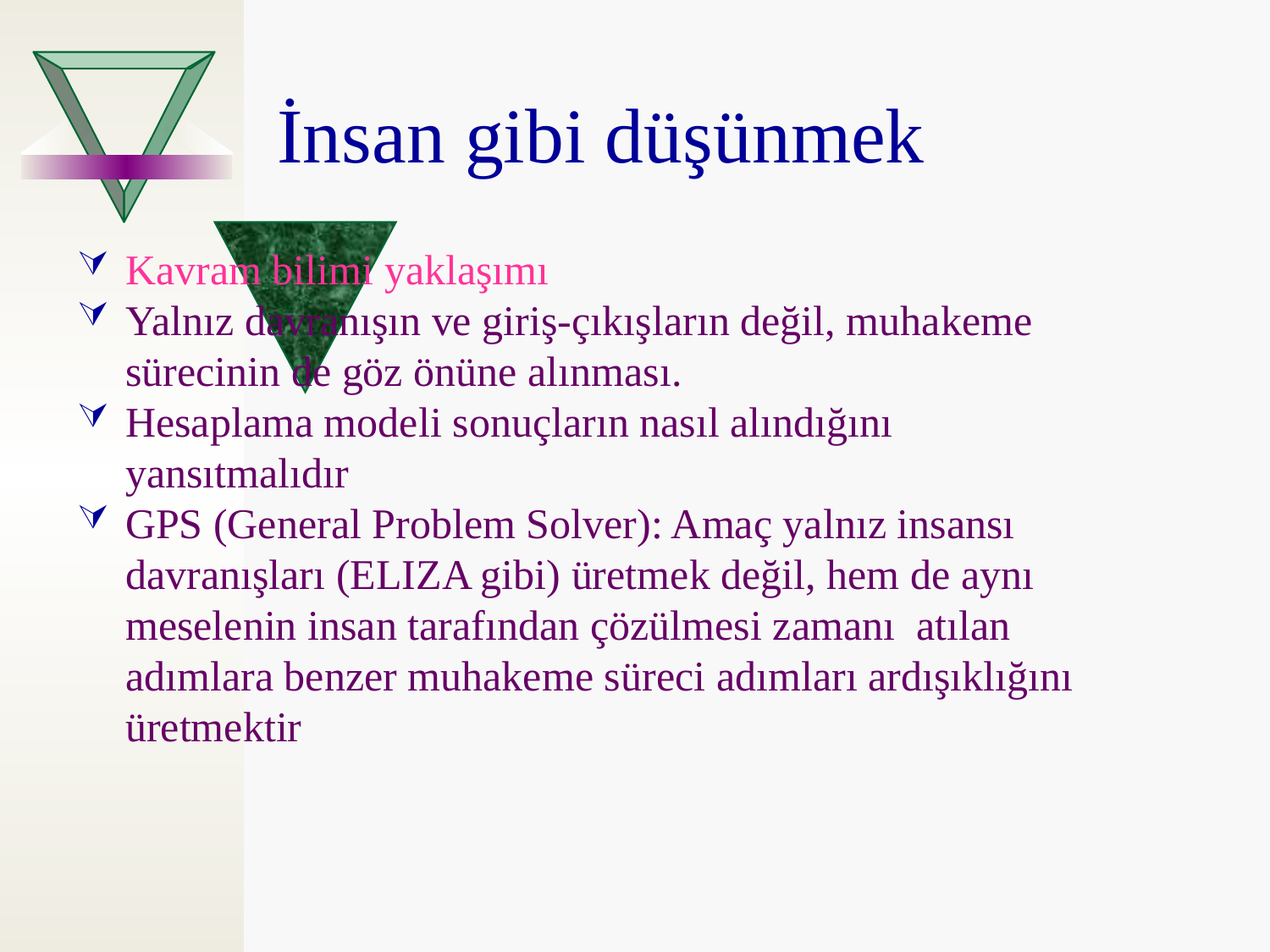

İnsan gibi düşünmek
Kavram bilimi yaklaşımı
Yalnız davranışın ve giriş-çıkışların değil, muhakeme sürecinin de göz önüne alınması.
Hesaplama modeli sonuçların nasıl alındığını yansıtmalıdır
GPS (General Problem Solver): Amaç yalnız insansı davranışları (ELIZA gibi) üretmek değil, hem de aynı meselenin insan tarafından çözülmesi zamanı  atılan  adımlara benzer muhakeme süreci adımları ardışıklığını üretmektir